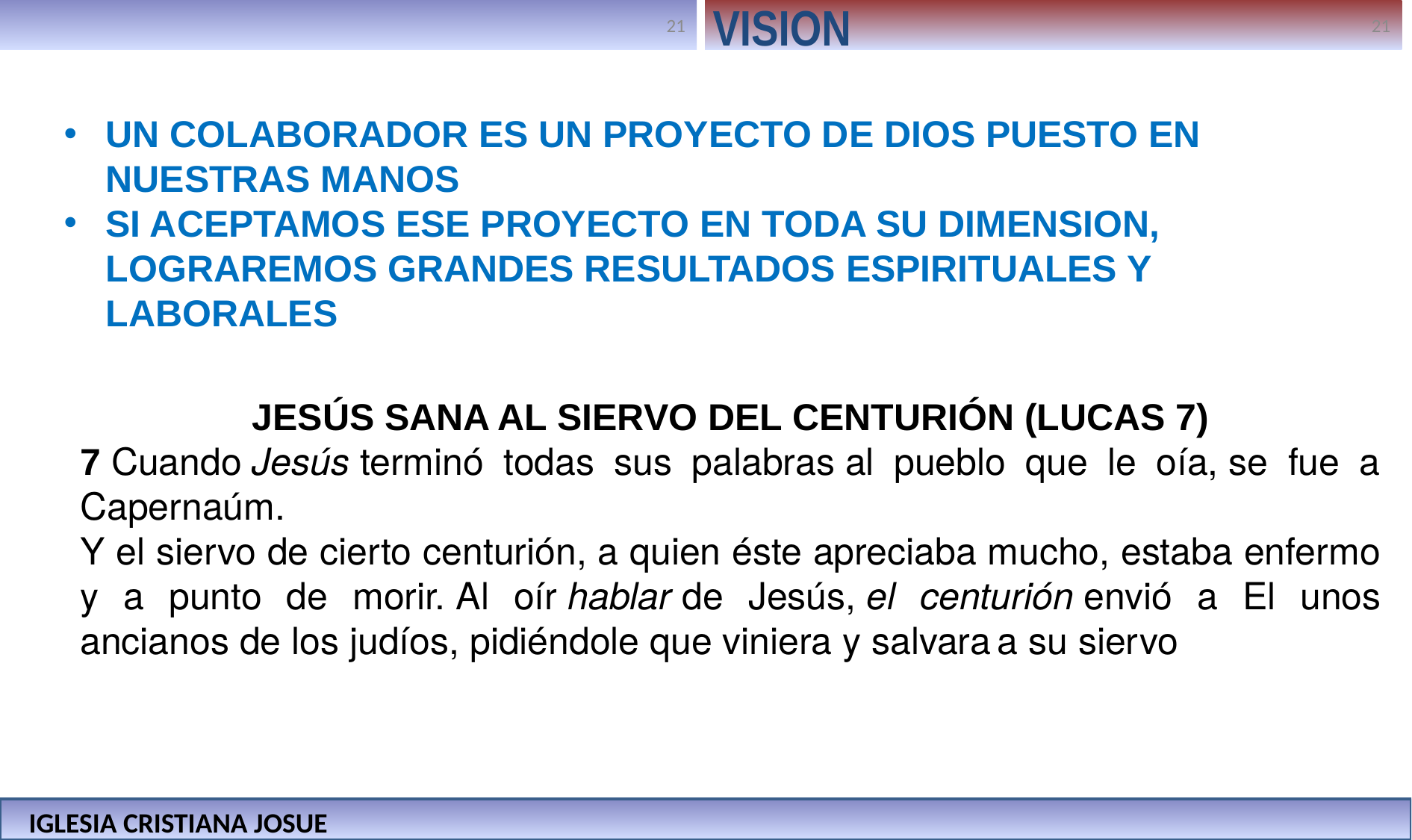

VISION
UN COLABORADOR ES UN PROYECTO DE DIOS PUESTO EN NUESTRAS MANOS
SI ACEPTAMOS ESE PROYECTO EN TODA SU DIMENSION, LOGRAREMOS GRANDES RESULTADOS ESPIRITUALES Y LABORALES

JESÚS SANA AL SIERVO DEL CENTURIÓN (LUCAS 7)
7 Cuando Jesús terminó todas sus palabras al pueblo que le oía, se fue a Capernaúm.
Y el siervo de cierto centurión, a quien éste apreciaba mucho, estaba enfermo y a punto de morir. Al oír hablar de Jesús, el centurión envió a El unos ancianos de los judíos, pidiéndole que viniera y salvara a su siervo

IGLESIA CRISTIANA JOSUE